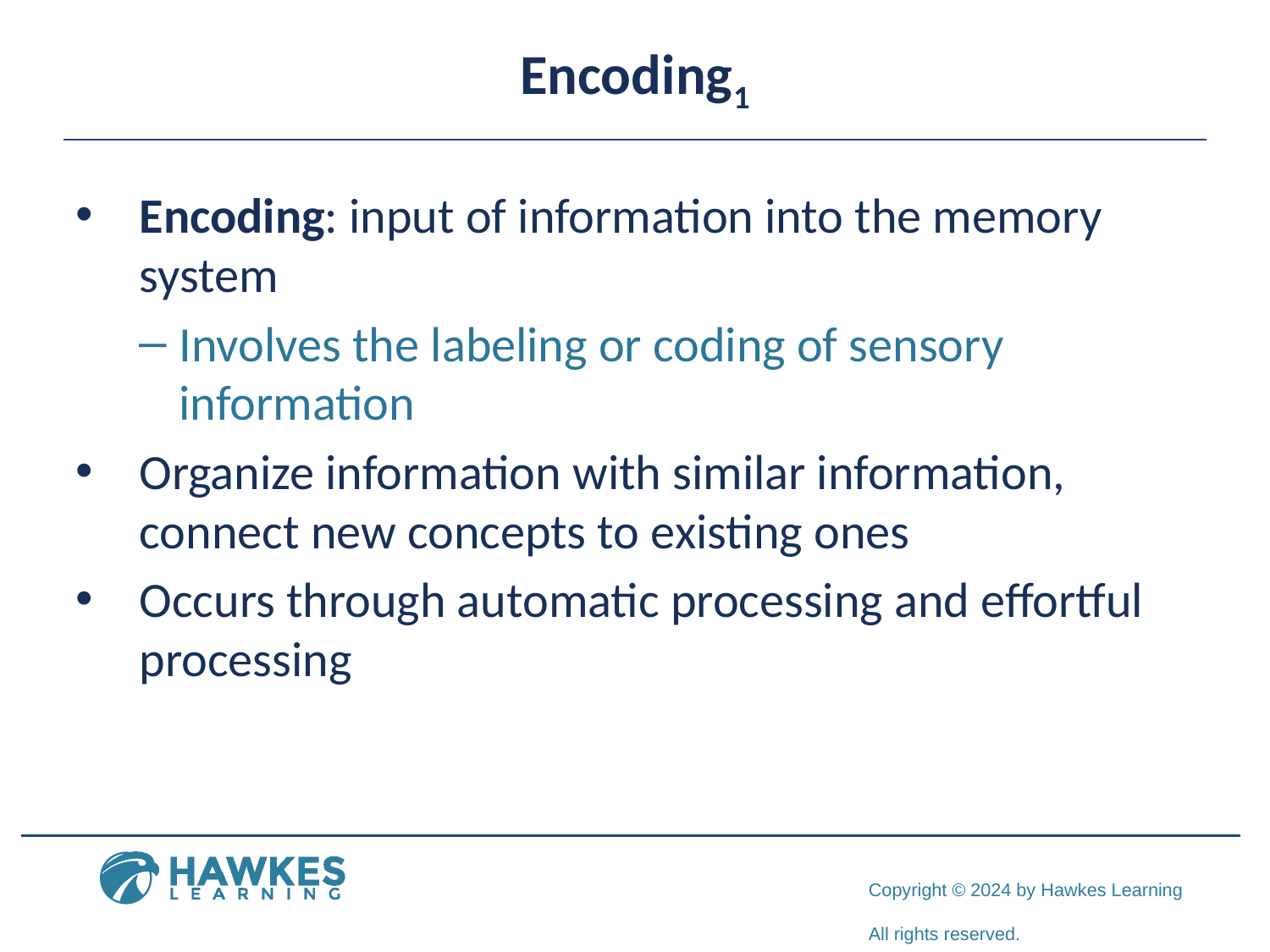

# Encoding1
Encoding: input of information into the memory system
Involves the labeling or coding of sensory information
Organize information with similar information, connect new concepts to existing ones
Occurs through automatic processing and effortful processing